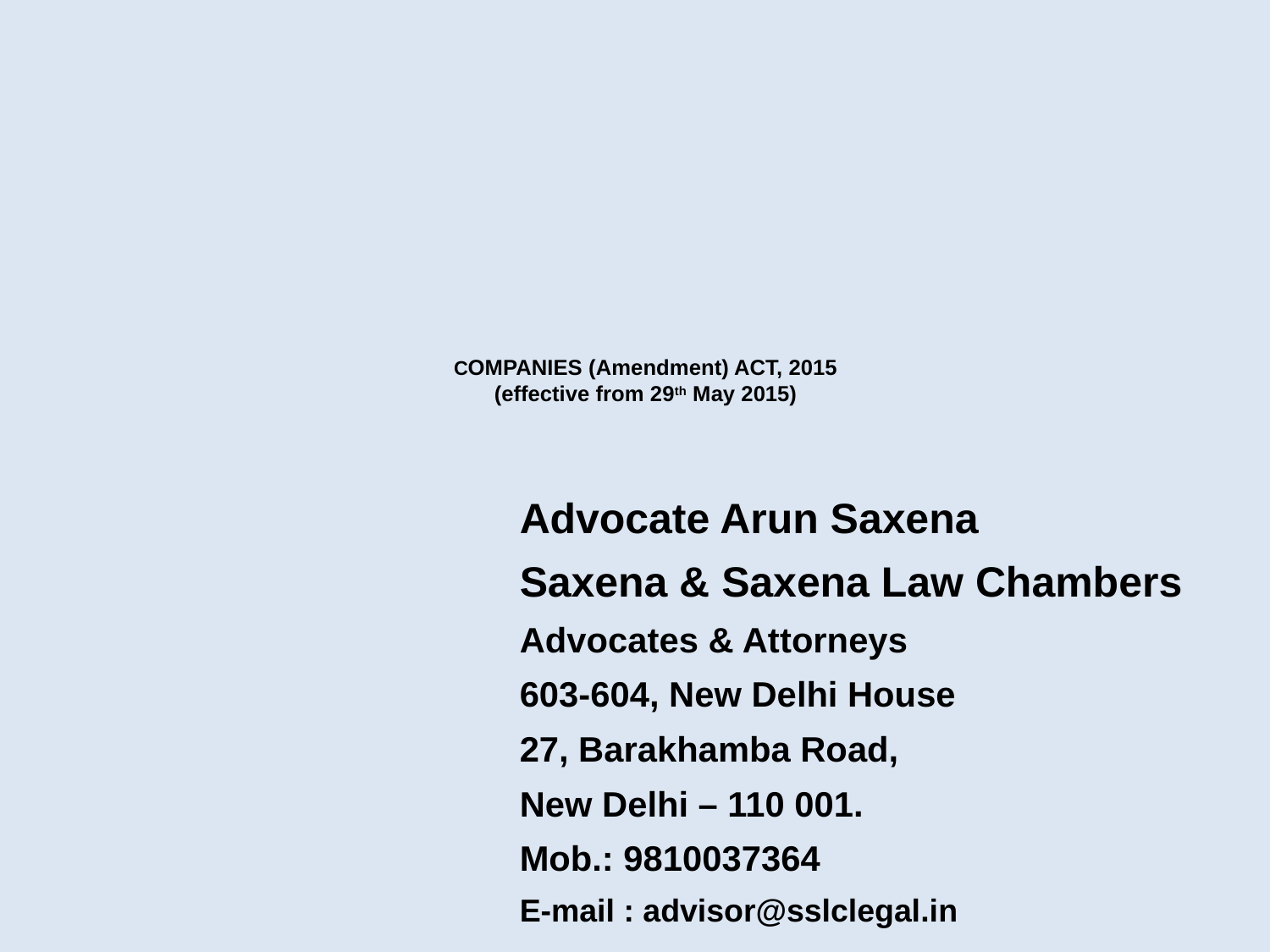

# COMPANIES (Amendment) ACT, 2015 (effective from 29th May 2015)
Advocate Arun Saxena
Saxena & Saxena Law Chambers
Advocates & Attorneys
603-604, New Delhi House
27, Barakhamba Road,
New Delhi – 110 001.
Mob.: 9810037364
E-mail : advisor@sslclegal.in